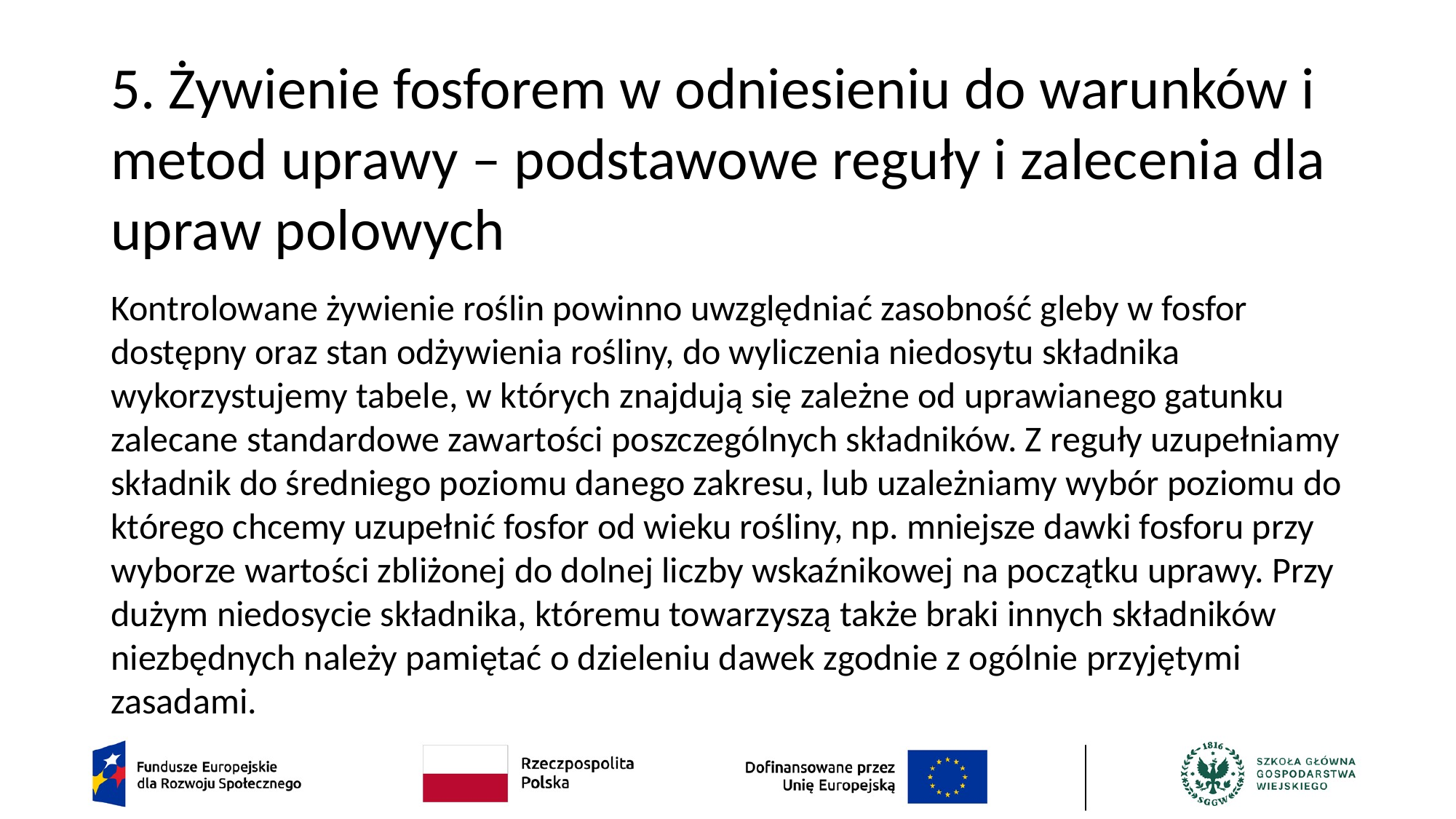

# 5. Żywienie fosforem w odniesieniu do warunków i metod uprawy – podstawowe reguły i zalecenia dla upraw polowych
Kontrolowane żywienie roślin powinno uwzględniać zasobność gleby w fosfor dostępny oraz stan odżywienia rośliny, do wyliczenia niedosytu składnika wykorzystujemy tabele, w których znajdują się zależne od uprawianego gatunku zalecane standardowe zawartości poszczególnych składników. Z reguły uzupełniamy składnik do średniego poziomu danego zakresu, lub uzależniamy wybór poziomu do którego chcemy uzupełnić fosfor od wieku rośliny, np. mniejsze dawki fosforu przy wyborze wartości zbliżonej do dolnej liczby wskaźnikowej na początku uprawy. Przy dużym niedosycie składnika, któremu towarzyszą także braki innych składników niezbędnych należy pamiętać o dzieleniu dawek zgodnie z ogólnie przyjętymi zasadami.